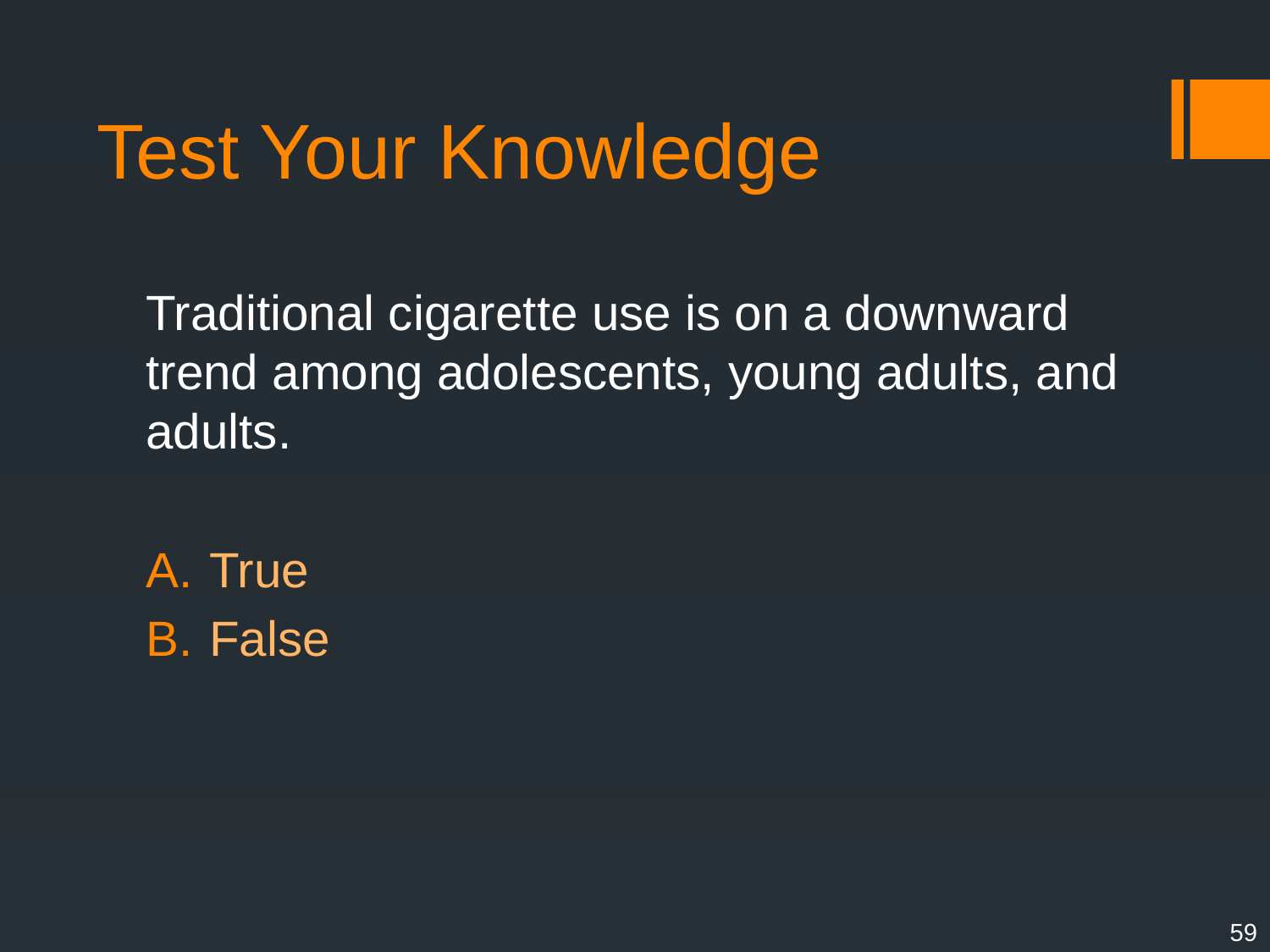

# Test Your Knowledge
Traditional cigarette use is on a downward trend among adolescents, young adults, and adults.

True
False
59